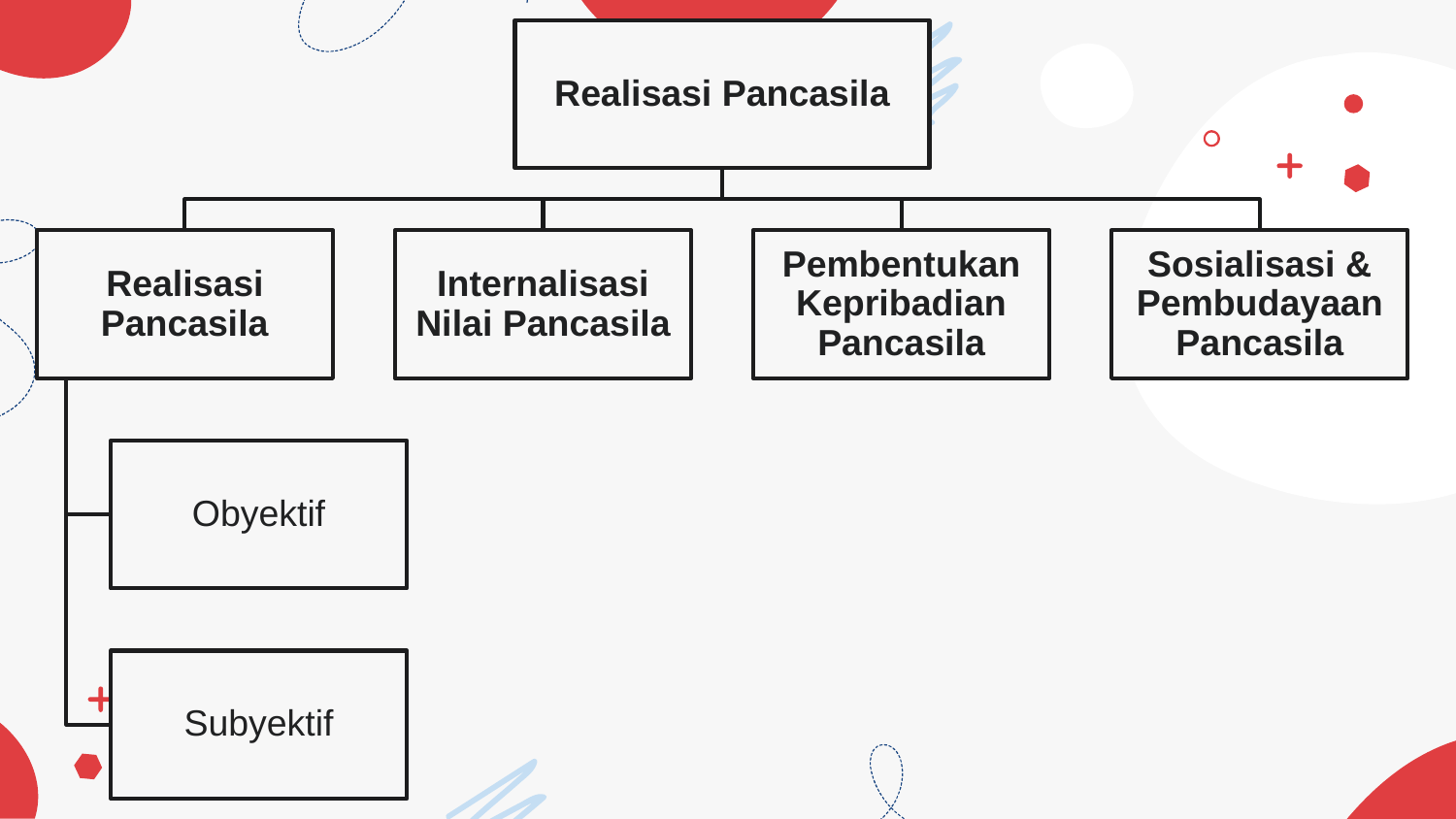

Realisasi Pancasila
Realisasi Pancasila
Obyektif
Subyektif
Internalisasi Nilai Pancasila
Pembentukan Kepribadian Pancasila
Sosialisasi & Pembudayaan Pancasila